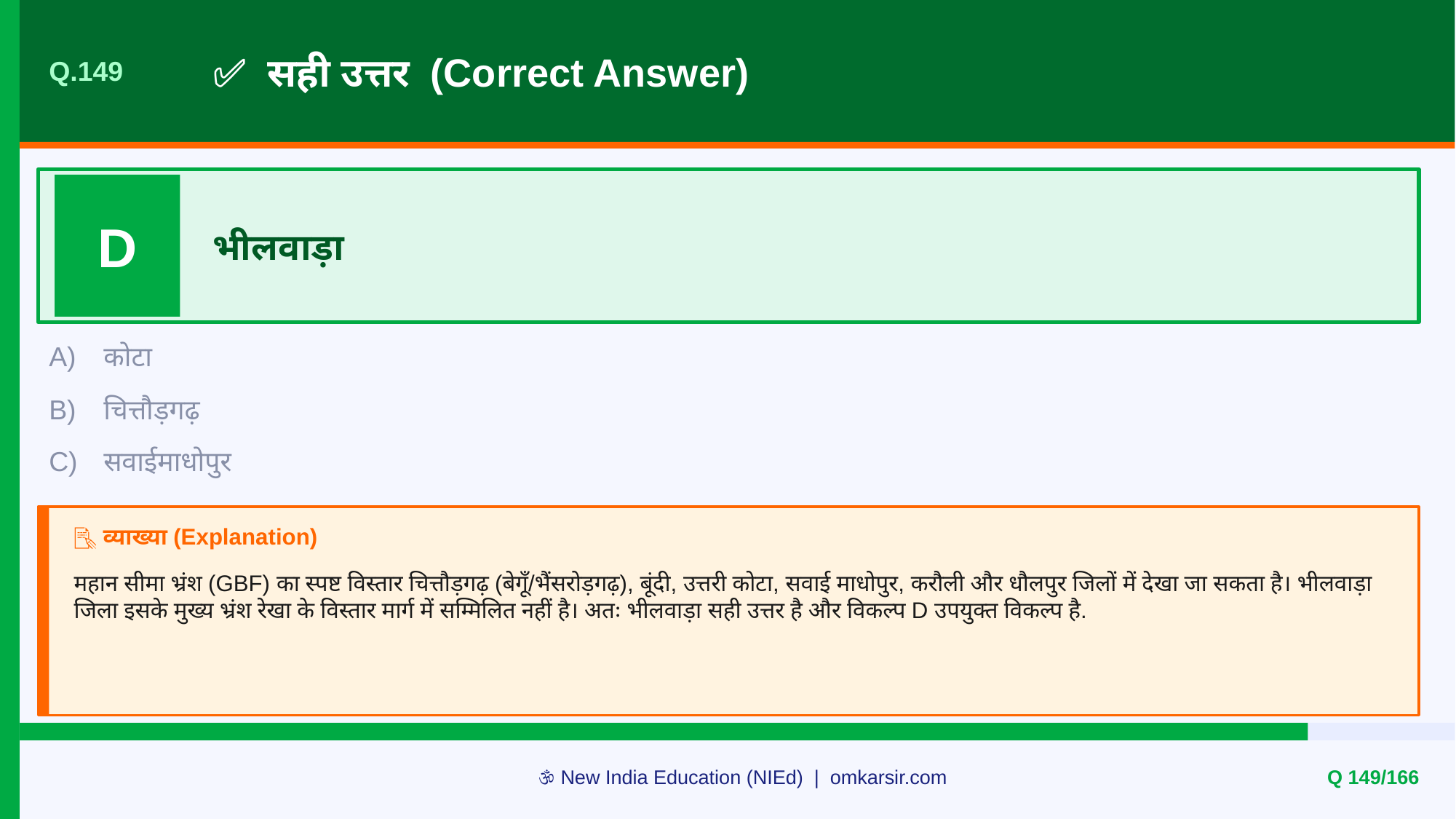

✅  सही उत्तर  (Correct Answer)
Q.149

D
भीलवाड़ा
A)
कोटा
B)
चित्तौड़गढ़
C)
सवाईमाधोपुर

📝 व्याख्या (Explanation)
महान सीमा भ्रंश (GBF) का स्पष्ट विस्तार चित्तौड़गढ़ (बेगूँ/भैंसरोड़गढ़), बूंदी, उत्तरी कोटा, सवाई माधोपुर, करौली और धौलपुर जिलों में देखा जा सकता है। भीलवाड़ा जिला इसके मुख्य भ्रंश रेखा के विस्तार मार्ग में सम्मिलित नहीं है। अतः भीलवाड़ा सही उत्तर है और विकल्प D उपयुक्त विकल्प है.

🕉️ New India Education (NIEd)  |  omkarsir.com
Q 149/166